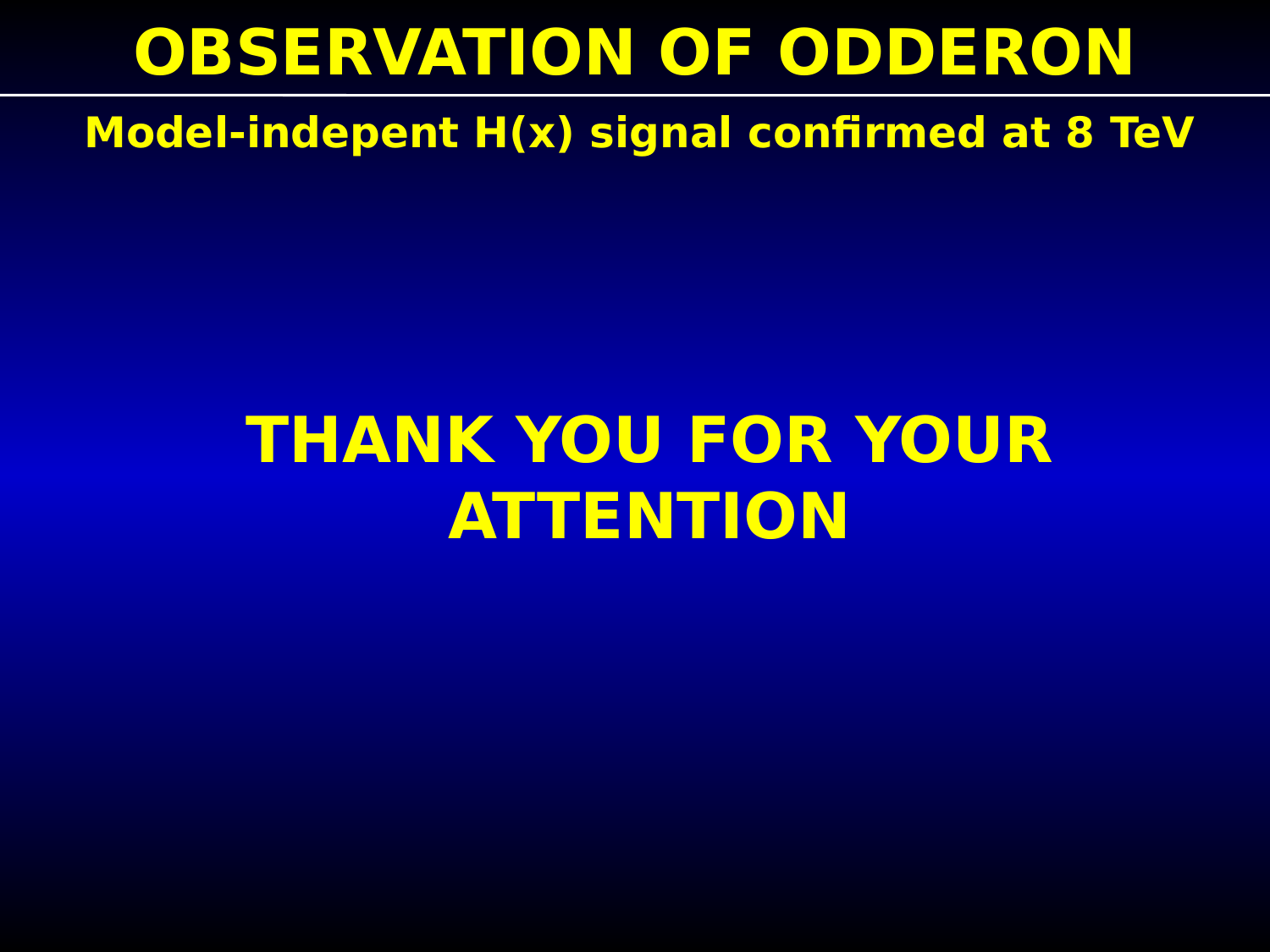

OBSERVATION OF ODDERON
Model-indepent H(x) signal confirmed at 8 TeV

THANK YOU FOR YOUR ATTENTION